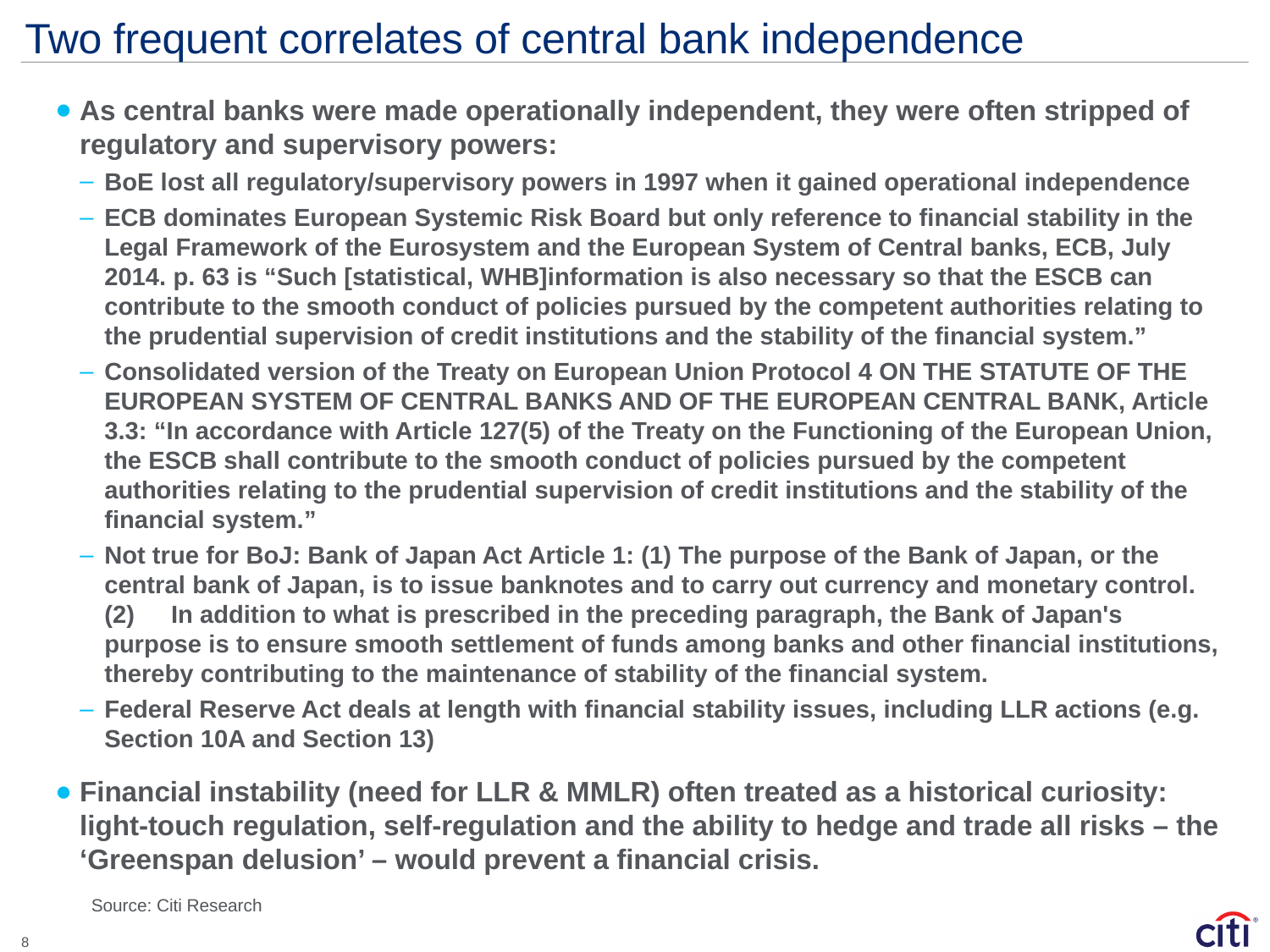

# Two frequent correlates of central bank independence
As central banks were made operationally independent, they were often stripped of regulatory and supervisory powers:
BoE lost all regulatory/supervisory powers in 1997 when it gained operational independence
ECB dominates European Systemic Risk Board but only reference to financial stability in the Legal Framework of the Eurosystem and the European System of Central banks, ECB, July 2014. p. 63 is “Such [statistical, WHB]information is also necessary so that the ESCB can contribute to the smooth conduct of policies pursued by the competent authorities relating to the prudential supervision of credit institutions and the stability of the financial system.”
Consolidated version of the Treaty on European Union Protocol 4 ON THE STATUTE OF THE EUROPEAN SYSTEM OF CENTRAL BANKS AND OF THE EUROPEAN CENTRAL BANK, Article 3.3: “In accordance with Article 127(5) of the Treaty on the Functioning of the European Union, the ESCB shall contribute to the smooth conduct of policies pursued by the competent authorities relating to the prudential supervision of credit institutions and the stability of the financial system.”
Not true for BoJ: Bank of Japan Act Article 1: (1) The purpose of the Bank of Japan, or the central bank of Japan, is to issue banknotes and to carry out currency and monetary control. (2)　In addition to what is prescribed in the preceding paragraph, the Bank of Japan's purpose is to ensure smooth settlement of funds among banks and other financial institutions, thereby contributing to the maintenance of stability of the financial system.
Federal Reserve Act deals at length with financial stability issues, including LLR actions (e.g. Section 10A and Section 13)
Financial instability (need for LLR & MMLR) often treated as a historical curiosity: light-touch regulation, self-regulation and the ability to hedge and trade all risks – the ‘Greenspan delusion’ – would prevent a financial crisis.

Source: Citi Research
8